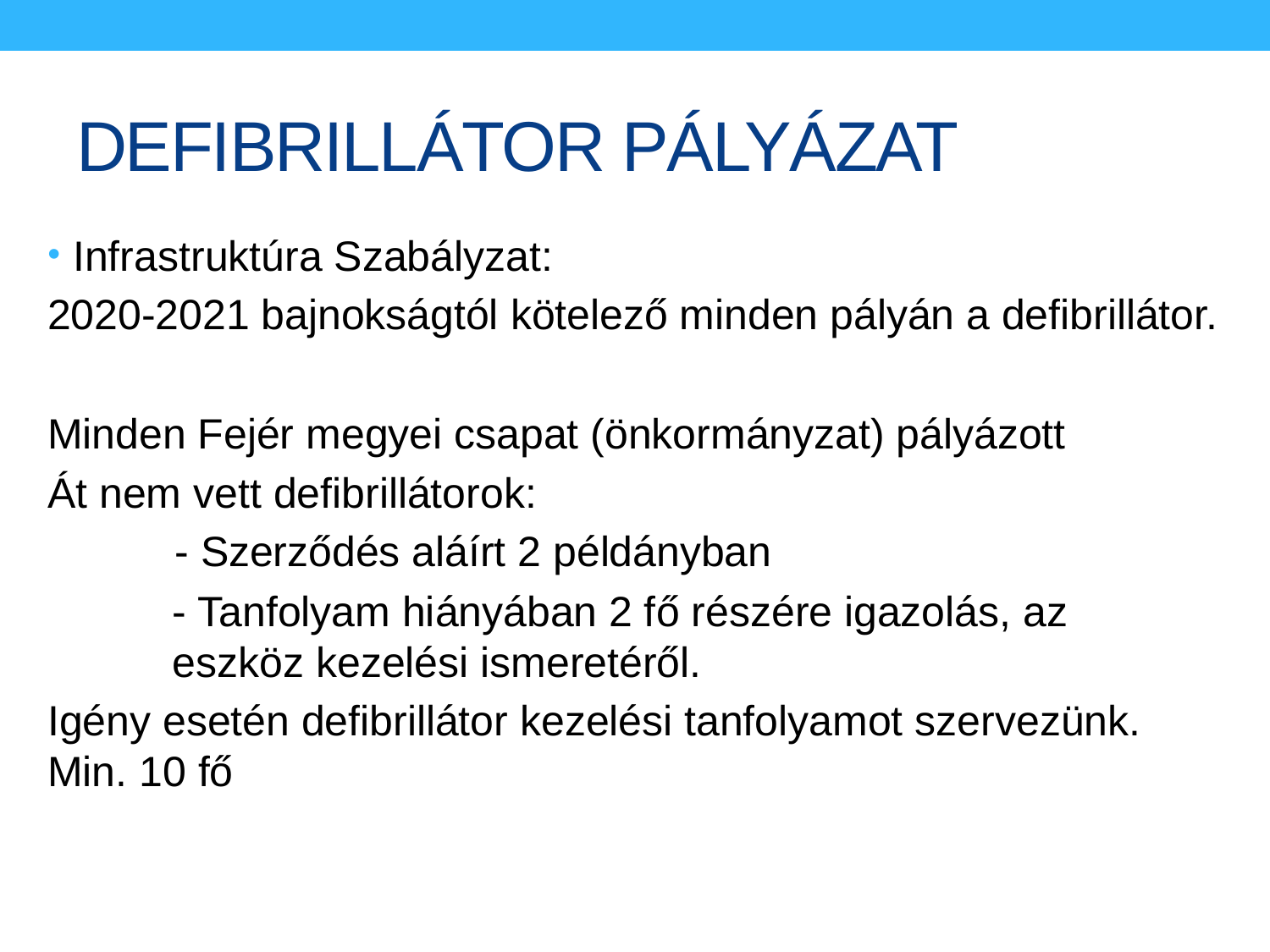

# DEFIBRILLÁTOR PÁLYÁZAT
Infrastruktúra Szabályzat:
2020-2021 bajnokságtól kötelező minden pályán a defibrillátor.

Minden Fejér megyei csapat (önkormányzat) pályázott
Át nem vett defibrillátorok:
	- Szerződés aláírt 2 példányban
	- Tanfolyam hiányában 2 fő részére igazolás, az   	   eszköz kezelési ismeretéről.
Igény esetén defibrillátor kezelési tanfolyamot szervezünk. Min. 10 fő